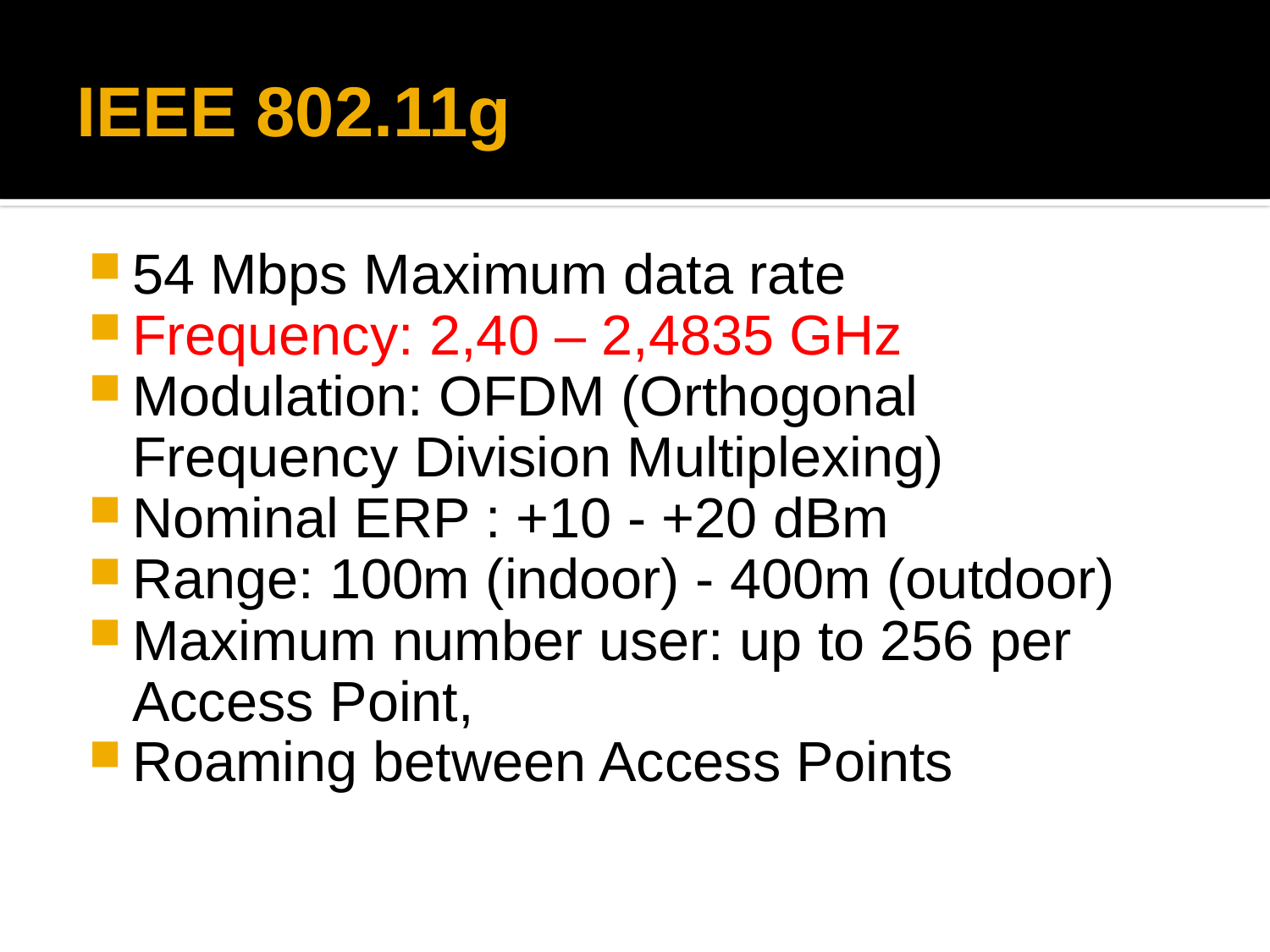

# IEEE 802.11g
54 Mbps Maximum data rate
Frequency: 2,40 – 2,4835 GHz
Modulation: OFDM (Orthogonal Frequency Division Multiplexing)
Nominal ERP : +10 - +20 dBm
Range: 100m (indoor) - 400m (outdoor)
Maximum number user: up to 256 per Access Point,
Roaming between Access Points